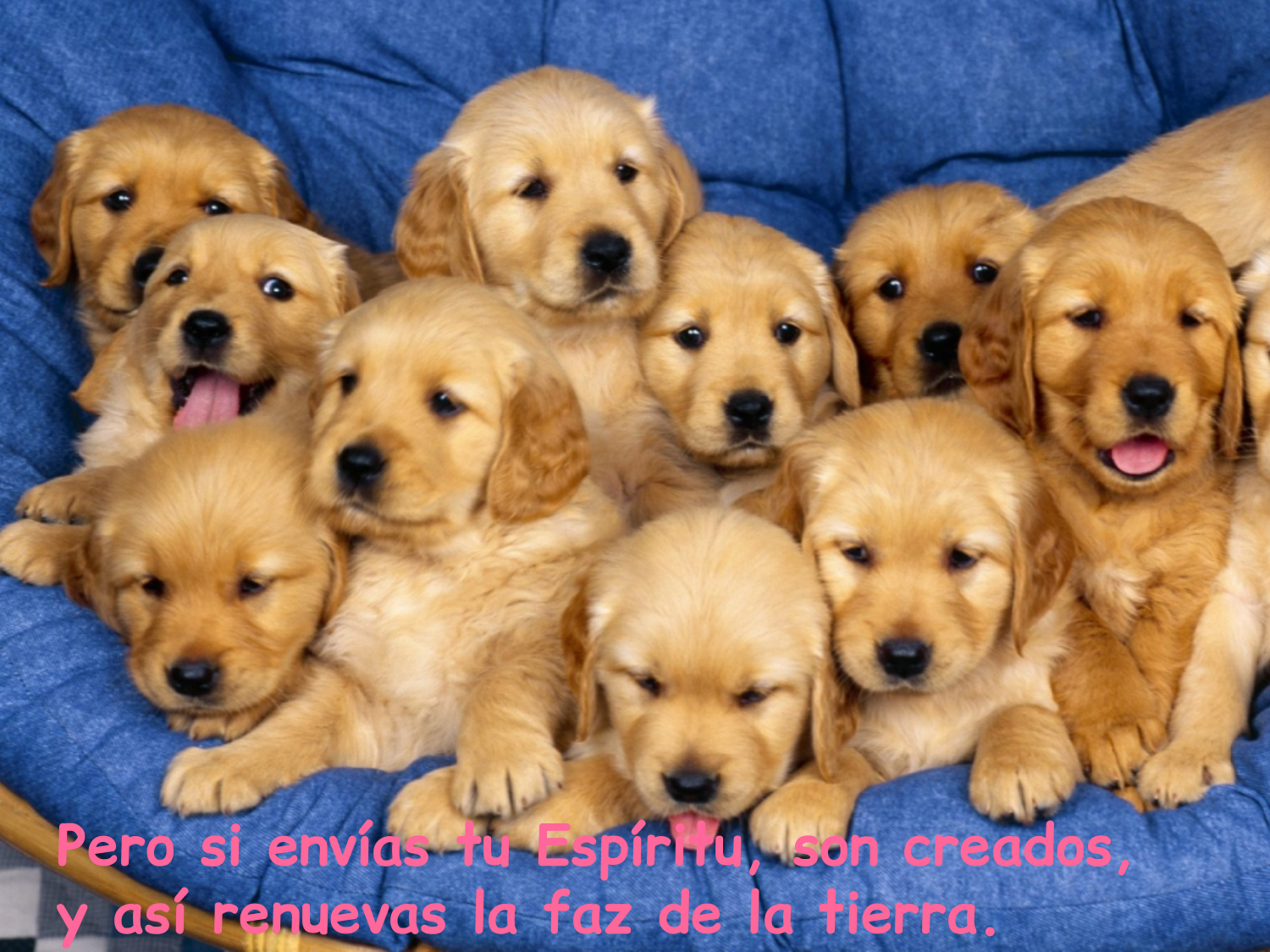

Pero si envías tu Espíritu, son creados,
y así renuevas la faz de la tierra.